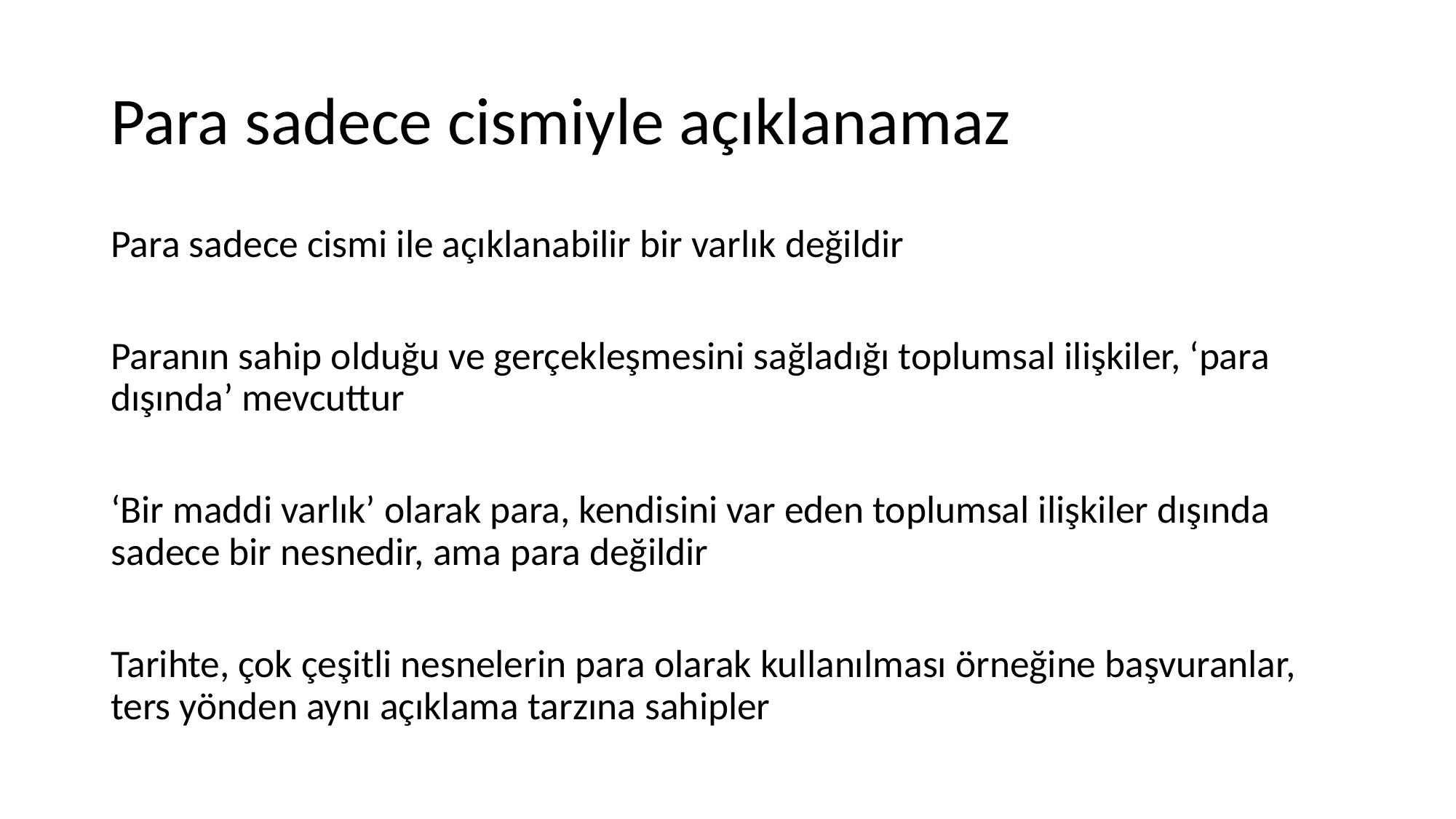

# Para sadece cismiyle açıklanamaz
Para sadece cismi ile açıklanabilir bir varlık değildir

Paranın sahip olduğu ve gerçekleşmesini sağladığı toplumsal ilişkiler, ‘para dışında’ mevcuttur

‘Bir maddi varlık’ olarak para, kendisini var eden toplumsal ilişkiler dışında sadece bir nesnedir, ama para değildir

Tarihte, çok çeşitli nesnelerin para olarak kullanılması örneğine başvuranlar, ters yönden aynı açıklama tarzına sahipler